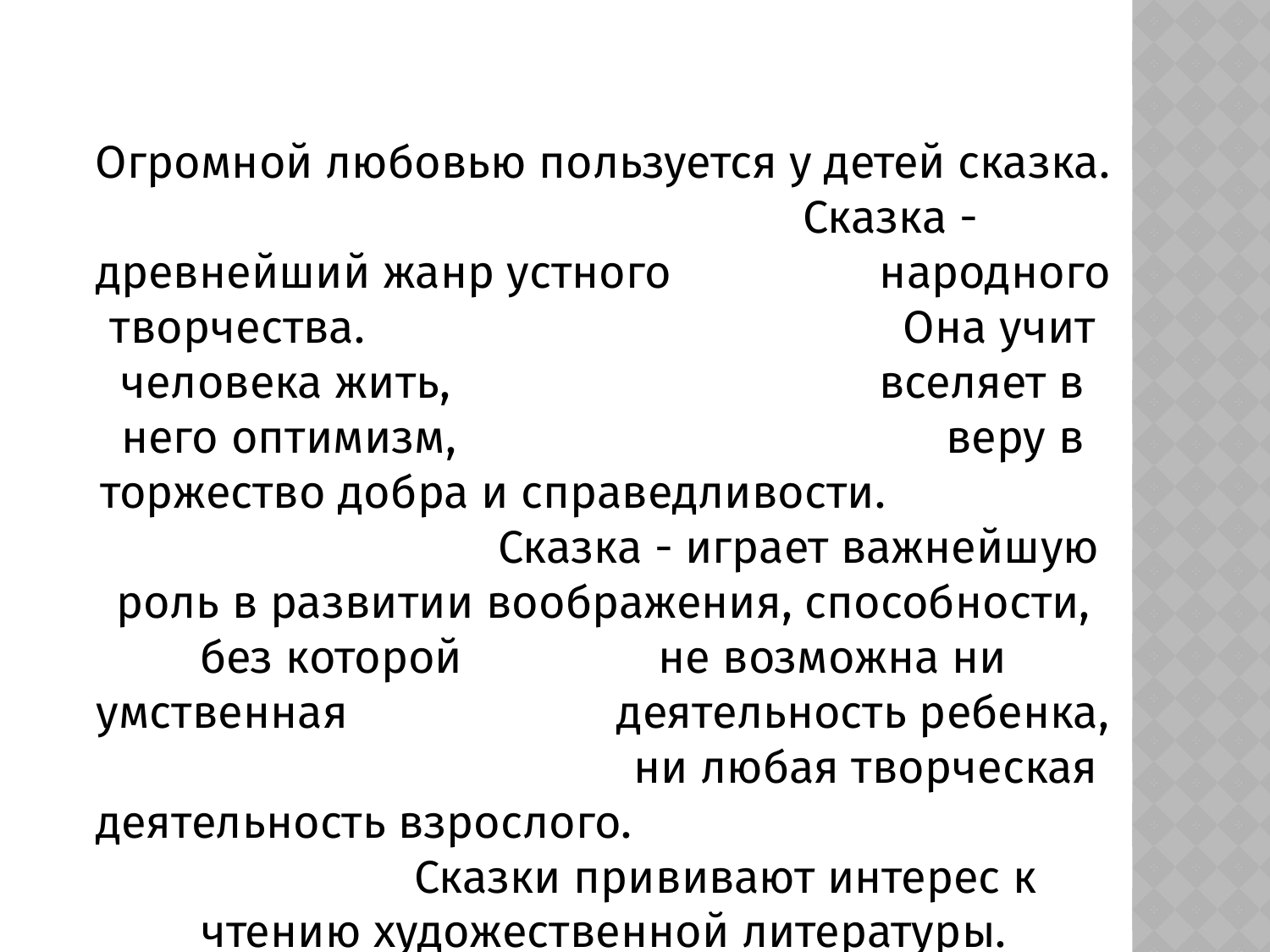

Огромной любовью пользуется у детей сказка.                                                Сказка - древнейший жанр устного                 народного творчества.                                            Она учит человека жить,                                   вселяет в него оптимизм,                                        веру в торжество добра и справедливости.                                                   Сказка - играет важнейшую роль в развитии воображения, способности, без которой                не возможна ни умственная                      деятельность ребенка,                                            ни любая творческая деятельность взрослого.                                                            Сказки прививают интерес к чтению художественной литературы.